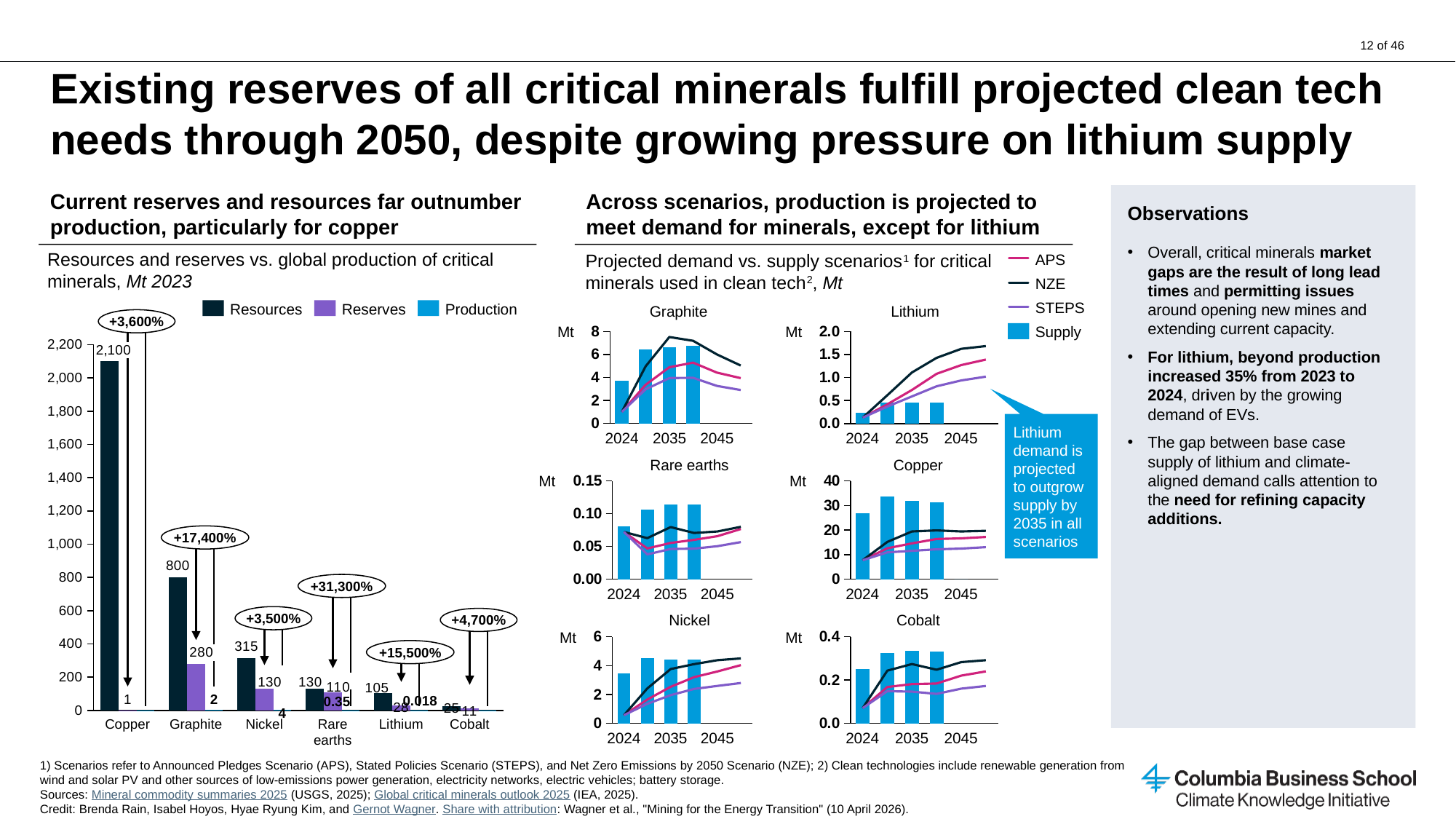

# Existing reserves of all critical minerals fulfill projected clean tech needs through 2050, despite growing pressure on lithium supply
Current reserves and resources far outnumber production, particularly for copper
Across scenarios, production is projected to meet demand for minerals, except for lithium
Observations
Overall, critical minerals market gaps are the result of long lead times and permitting issues around opening new mines and extending current capacity.
For lithium, beyond production increased 35% from 2023 to 2024, driven by the growing demand of EVs.
The gap between base case supply of lithium and climate-aligned demand calls attention to the need for refining capacity additions.

Resources and reserves vs. global production of critical minerals, Mt 2023
Projected demand vs. supply scenarios1 for critical minerals used in clean tech2, Mt
APS
NZE
Graphite
Lithium
STEPS
Resources
Reserves
Production

+3,600%

### Chart

| Category |  |  |  |  |
|---|---|---|---|---|

### Chart

| Category |  |  |  |  |
|---|---|---|---|---|

### Chart

| Category |  |  |  |
|---|---|---|---|
Mt
Mt
Supply

Lithium demand is projected to outgrow supply by 2035 in all scenarios
2024
2035
2045
2024
2035
2045
Rare earths
Copper

### Chart

| Category |  |  |  |  |
|---|---|---|---|---|

### Chart

| Category |  |  |  |  |  |
|---|---|---|---|---|---|
Mt
Mt
+17,400%
+31,300%
2024
2035
2045
2024
2035
2045
Cobalt
Nickel
+3,500%
+4,700%

### Chart

| Category |  |  |  |  |
|---|---|---|---|---|

### Chart

| Category |  |  |  |  |
|---|---|---|---|---|
Mt
Mt
+15,500%
0.018
0.35
1
2
Copper
Graphite
Nickel
Rare earths
Lithium
Cobalt
2024
2035
2045
2024
2035
2045
1) Scenarios refer to Announced Pledges Scenario (APS), Stated Policies Scenario (STEPS), and Net Zero Emissions by 2050 Scenario (NZE); 2) Clean technologies include renewable generation from wind and solar PV and other sources of low-emissions power generation, electricity networks, electric vehicles; battery storage.
Sources: Mineral commodity summaries 2025 (USGS, 2025); Global critical minerals outlook 2025 (IEA, 2025).
Credit: Brenda Rain, Isabel Hoyos, Hyae Ryung Kim, and Gernot Wagner. Share with attribution: Wagner et al., "Mining for the Energy Transition" (10 April 2026).